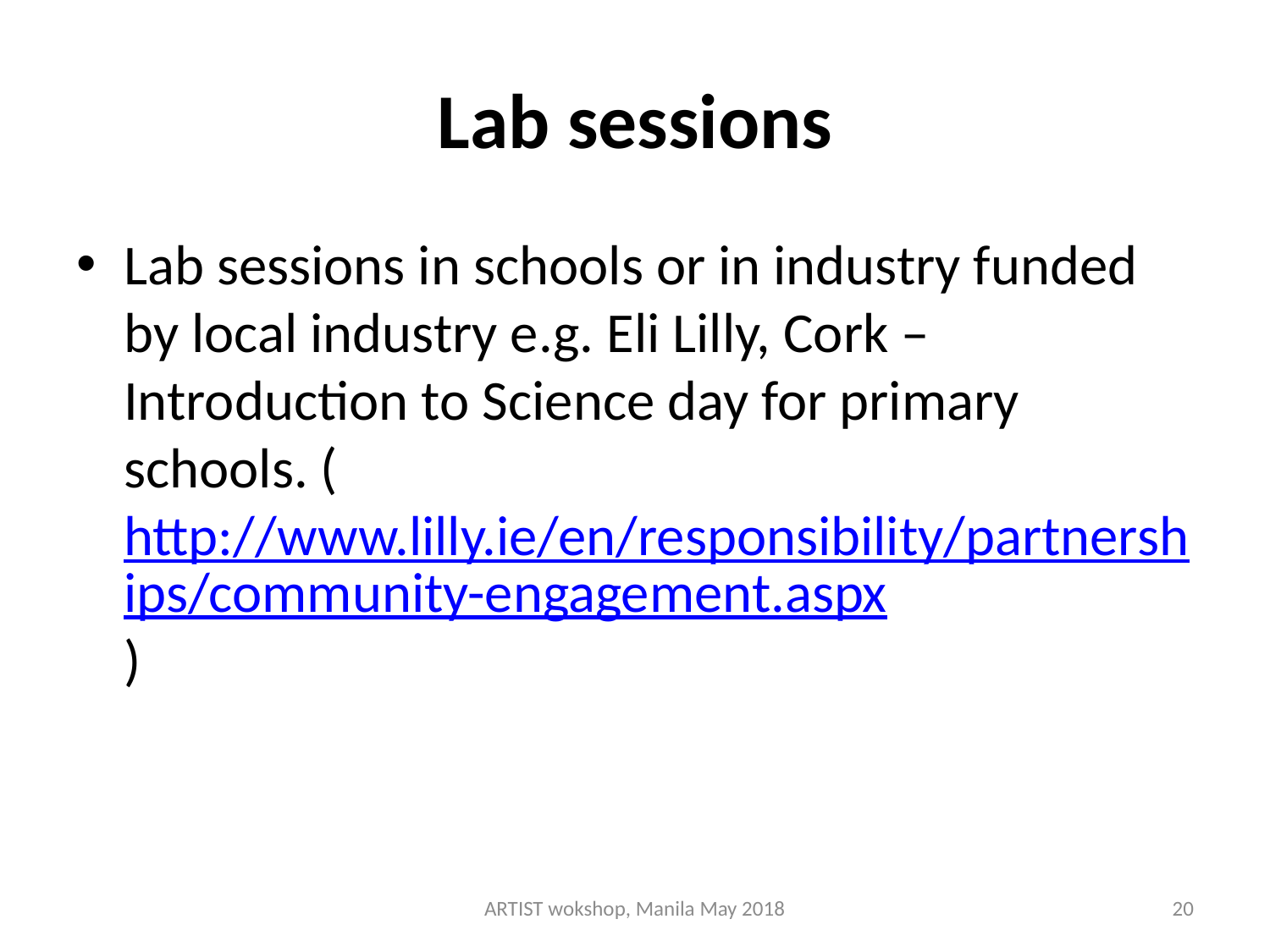

# Lab sessions
Lab sessions in schools or in industry funded by local industry e.g. Eli Lilly, Cork – Introduction to Science day for primary schools. (http://www.lilly.ie/en/responsibility/partnerships/community-engagement.aspx)

ARTIST wokshop, Manila May 2018
20